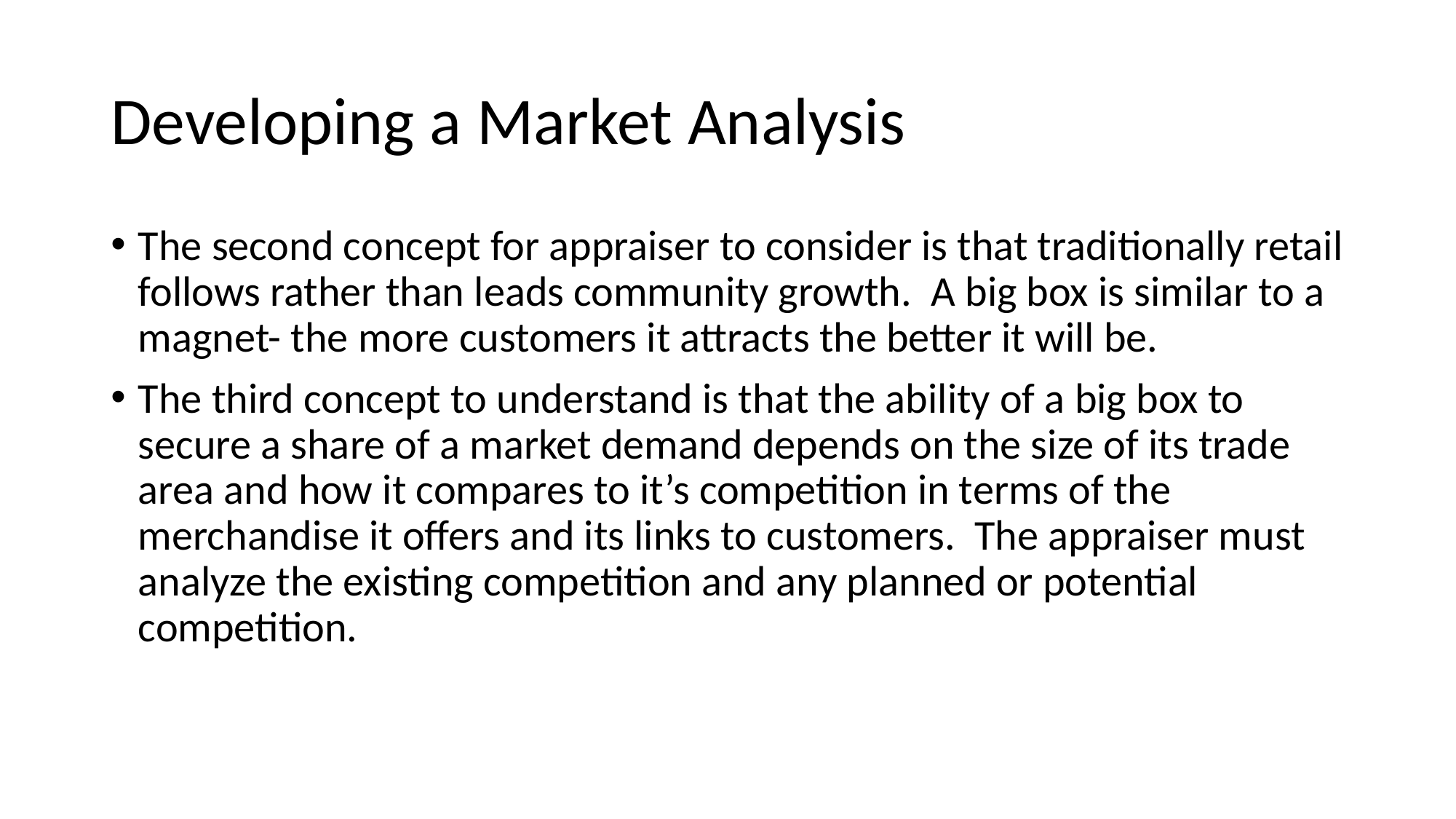

# Developing a Market Analysis
The second concept for appraiser to consider is that traditionally retail follows rather than leads community growth.  A big box is similar to a magnet- the more customers it attracts the better it will be.
The third concept to understand is that the ability of a big box to secure a share of a market demand depends on the size of its trade area and how it compares to it’s competition in terms of the merchandise it offers and its links to customers.  The appraiser must analyze the existing competition and any planned or potential competition.